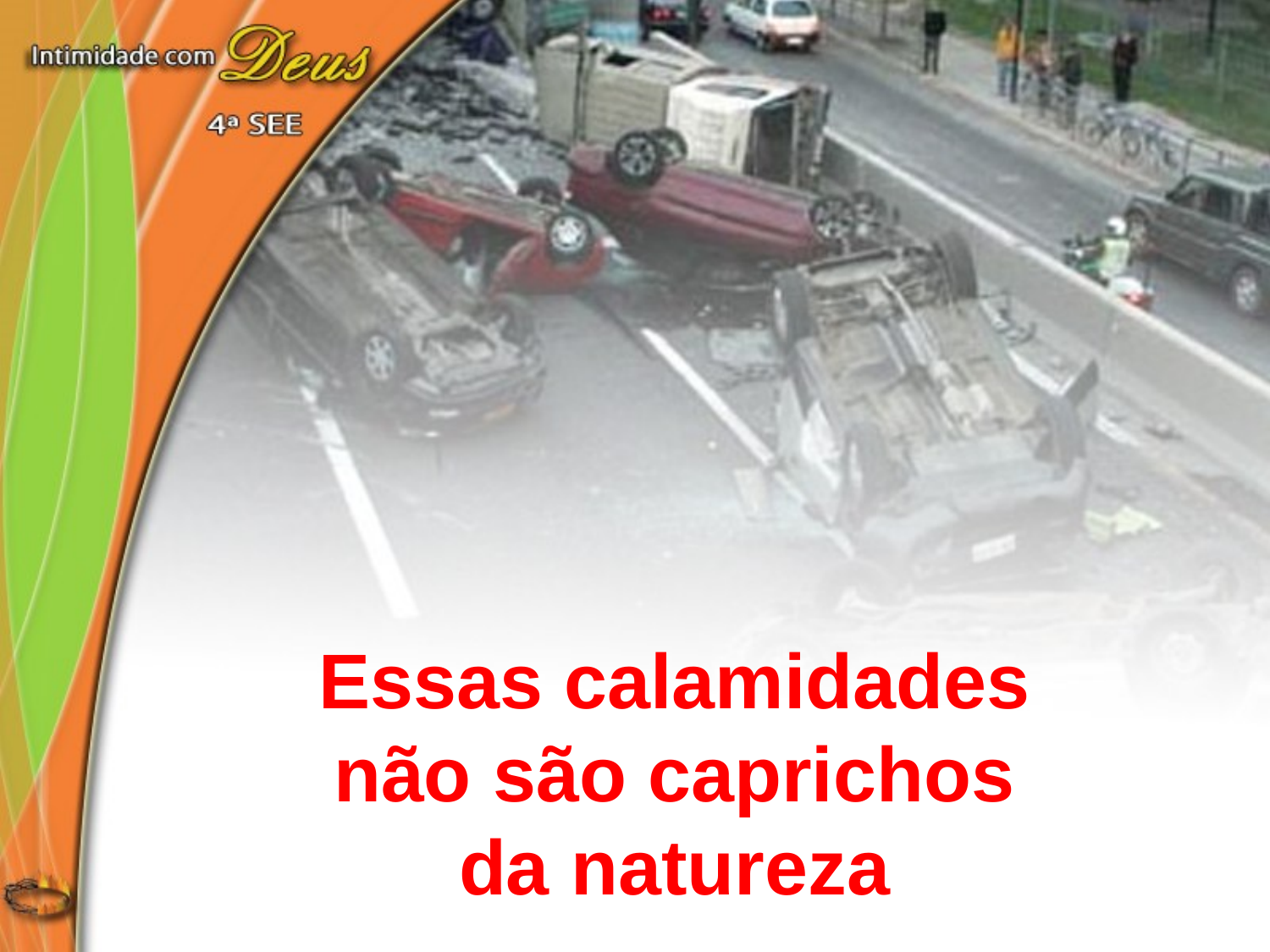

Essas calamidades não são caprichos da natureza